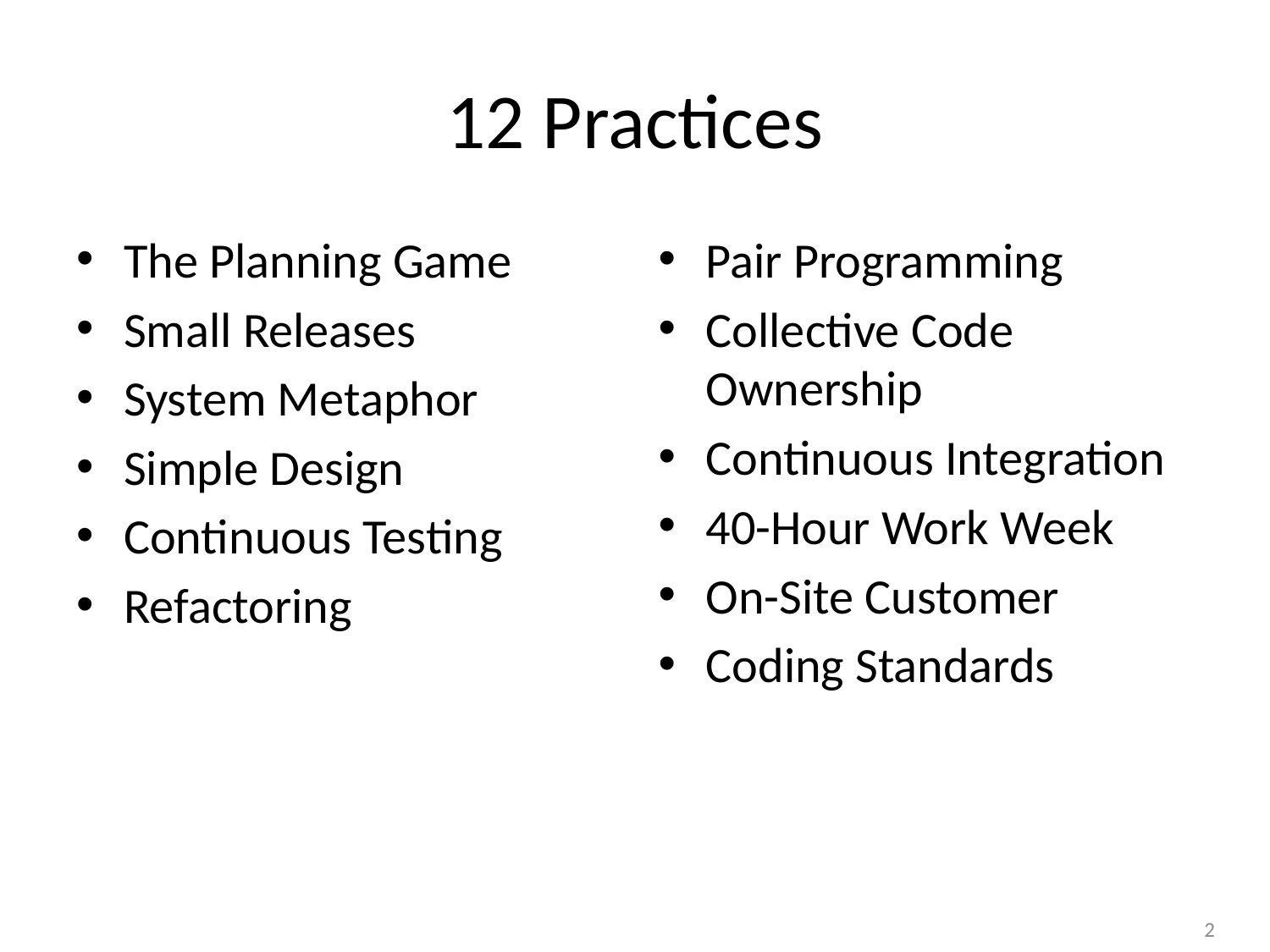

# 12 Practices
The Planning Game
Small Releases
System Metaphor
Simple Design
Continuous Testing
Refactoring
Pair Programming
Collective Code Ownership
Continuous Integration
40-Hour Work Week
On-Site Customer
Coding Standards